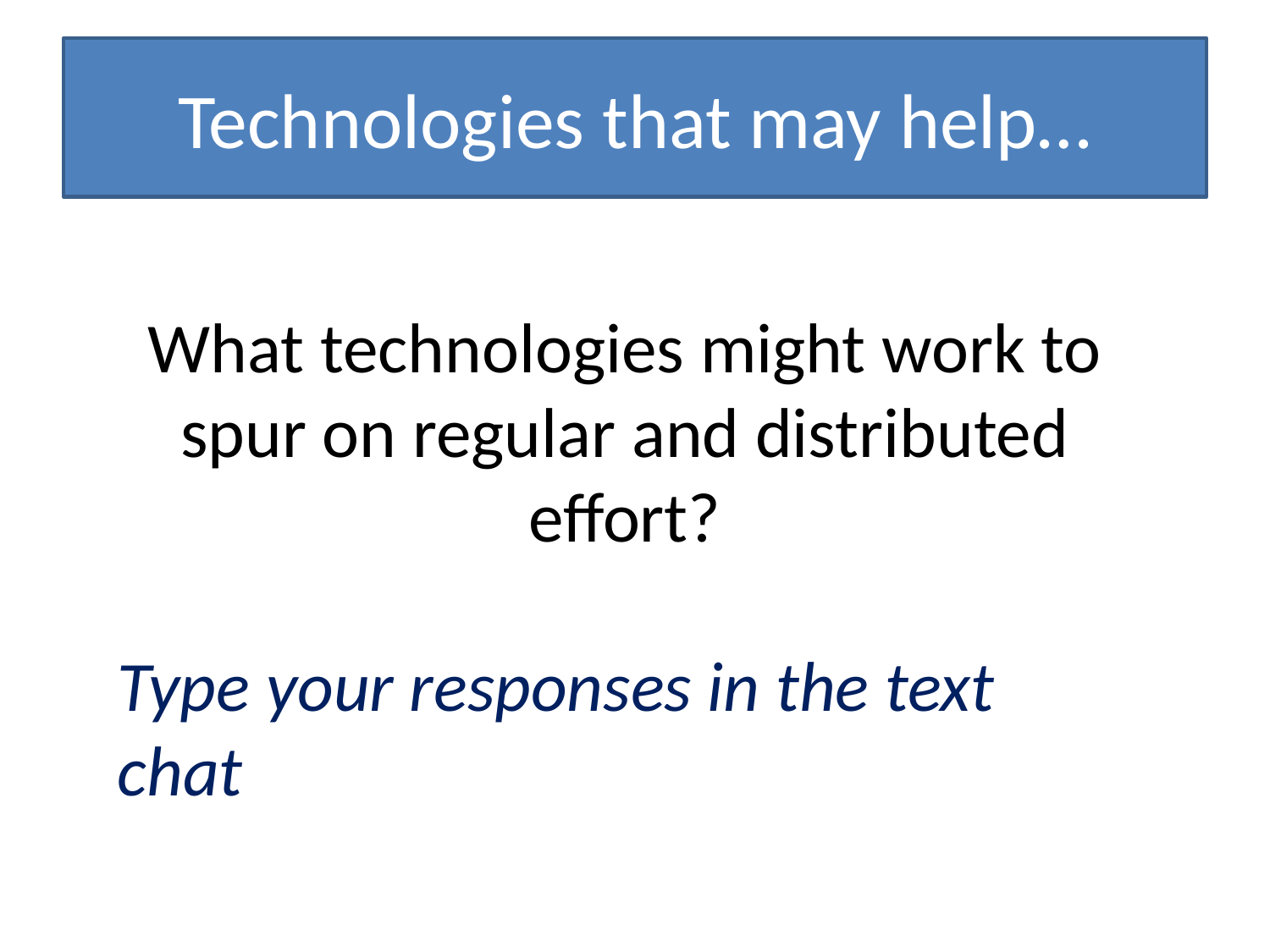

# Technologies that may help…

What technologies might work to spur on regular and distributed effort?

Type your responses in the text chat